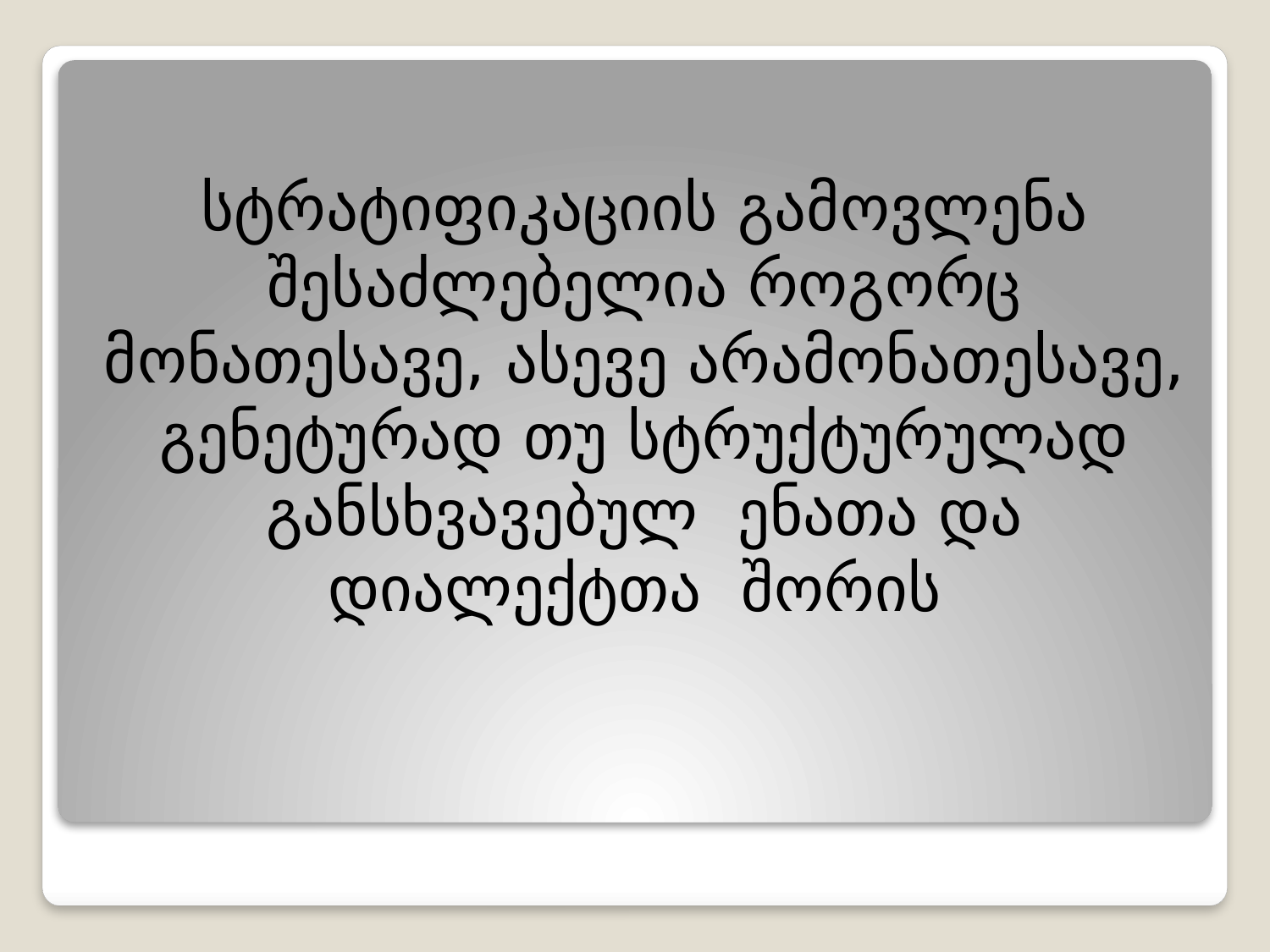

სტრატიფიკაციის გამოვლენა შესაძლებელია როგორც მონათესავე, ასევე არამონათესავე, გენეტურად თუ სტრუქტურულად განსხვავებულ  ენათა და დიალექტთა  შორის
#